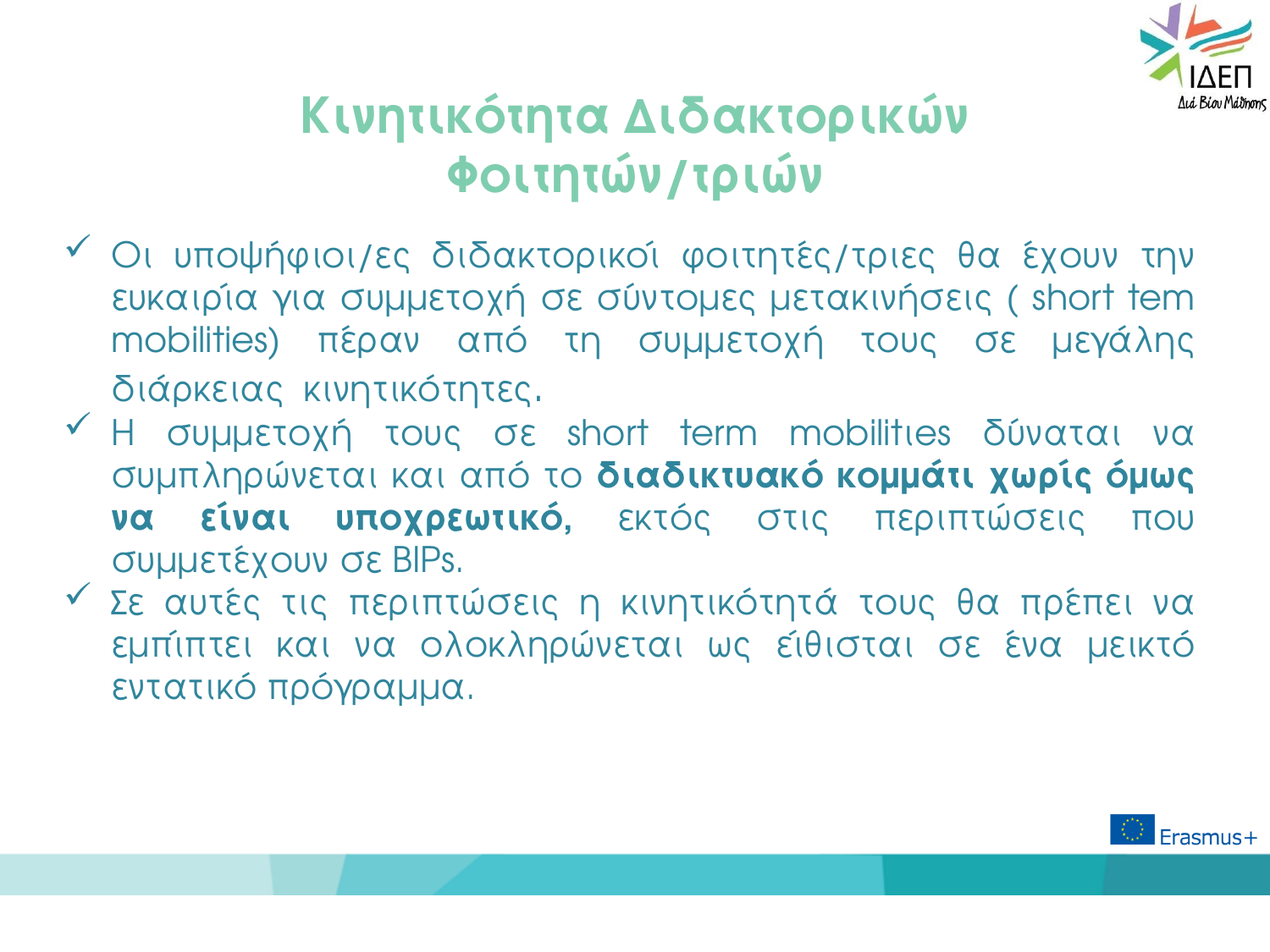

# Κινητικότητα Διδακτορικών Φοιτητών/τριών
Οι υποψήφιοι/ες διδακτορικοί φοιτητές/τριες θα έχουν την ευκαιρία για συμμετοχή σε σύντομες μετακινήσεις ( short tem mobilities) πέραν από τη συμμετοχή τους σε μεγάλης διάρκειας  κινητικότητες.
Η συμμετοχή τους σε short term mobilitιes δύναται να συμπληρώνεται και από το διαδικτυακό κομμάτι χωρίς όμως να είναι υποχρεωτικό, εκτός στις περιπτώσεις που συμμετέχουν σε BIPs.
Σε αυτές τις περιπτώσεις η κινητικότητά τους θα πρέπει να εμπίπτει και να ολοκληρώνεται ως είθισται σε ένα μεικτό εντατικό πρόγραμμα.